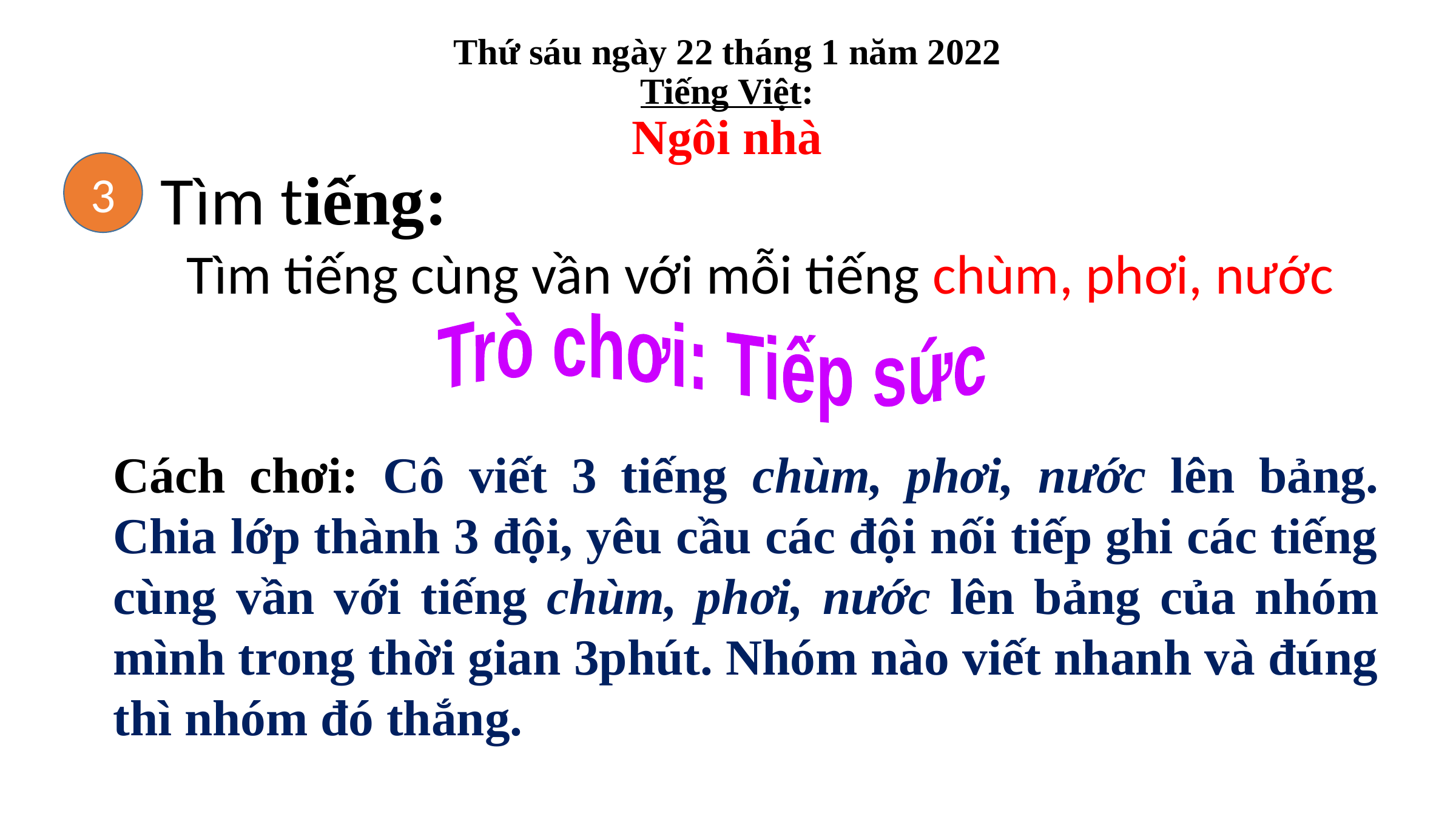

Thứ sáu ngày 22 tháng 1 năm 2022
Tiếng Việt:
Ngôi nhà
3
Tìm tiếng:
Tìm tiếng cùng vần với mỗi tiếng chùm, phơi, nước
Trò chơi: Tiếp sức
Cách chơi: Cô viết 3 tiếng chùm, phơi, nước lên bảng. Chia lớp thành 3 đội, yêu cầu các đội nối tiếp ghi các tiếng cùng vần với tiếng chùm, phơi, nước lên bảng của nhóm mình trong thời gian 3phút. Nhóm nào viết nhanh và đúng thì nhóm đó thắng.